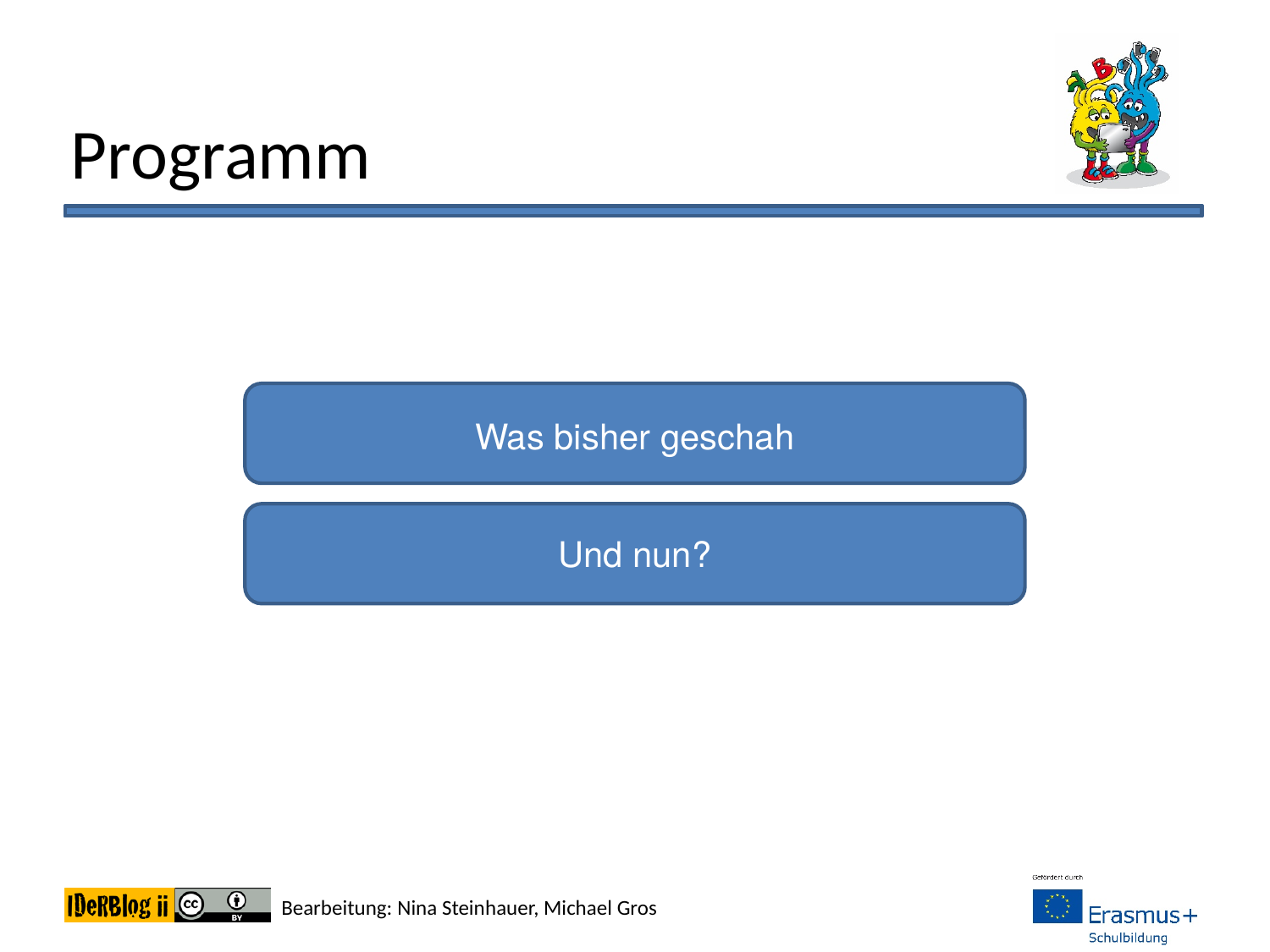

# Programm

Was bisher geschah

Und nun?